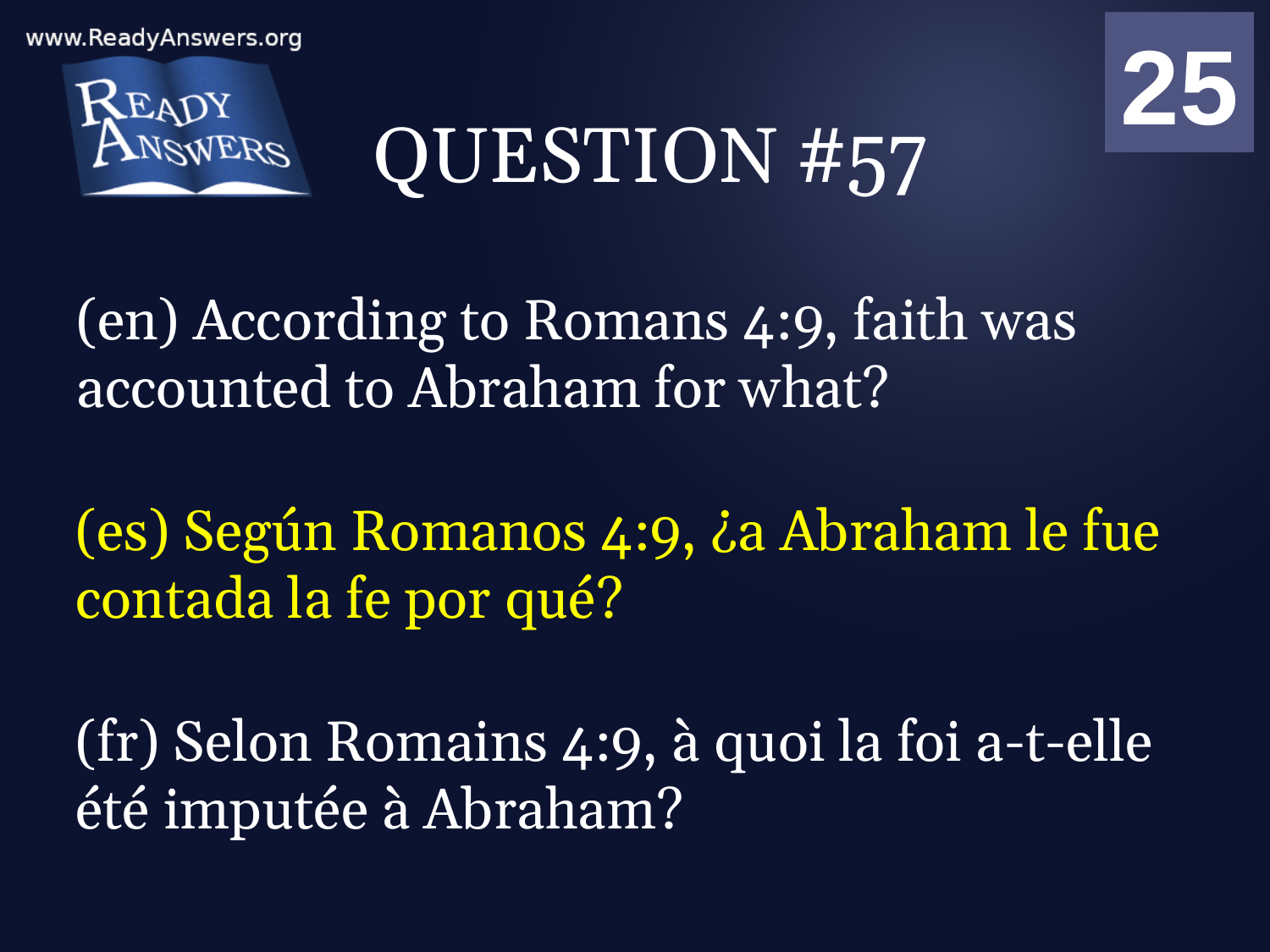

01
02
03
04
05
06
07
08
09
10
11
12
13
14
15
16
17
18
19
20
21
22
23
24
25
00
# QUESTION #57
(en) According to Romans 4:9, faith was accounted to Abraham for what?
(es) Según Romanos 4:9, ¿a Abraham le fue contada la fe por qué?
(fr) Selon Romains 4:9, à quoi la foi a-t-elle été imputée à Abraham?